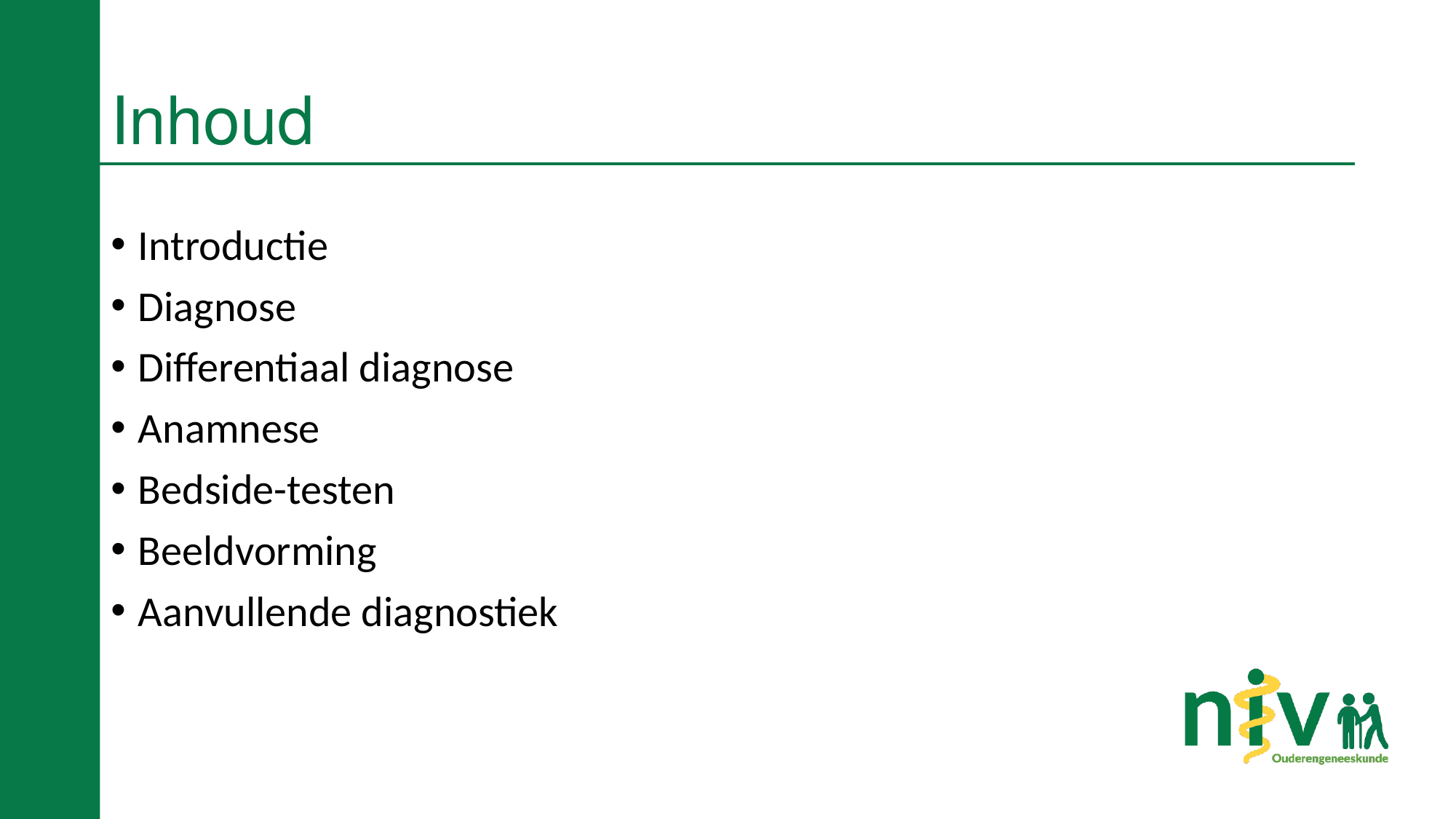

# Inhoud
Introductie
Diagnose
Differentiaal diagnose
Anamnese
Bedside-testen
Beeldvorming
Aanvullende diagnostiek